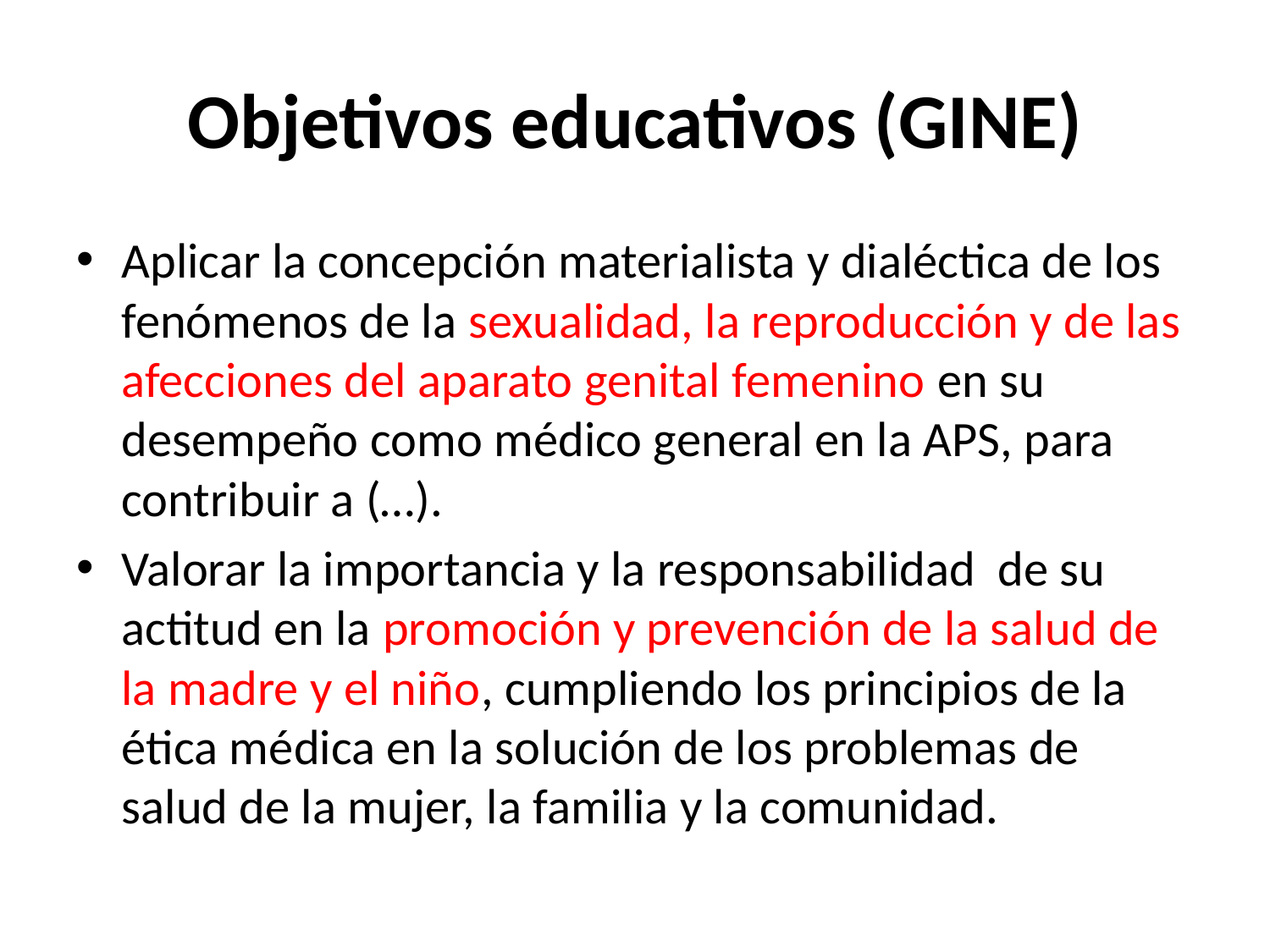

# Objetivos educativos (GINE)
Aplicar la concepción materialista y dialéctica de los fenómenos de la sexualidad, la reproducción y de las afecciones del aparato genital femenino en su desempeño como médico general en la APS, para contribuir a (…).
Valorar la importancia y la responsabilidad  de su actitud en la promoción y prevención de la salud de la madre y el niño, cumpliendo los principios de la ética médica en la solución de los problemas de salud de la mujer, la familia y la comunidad.